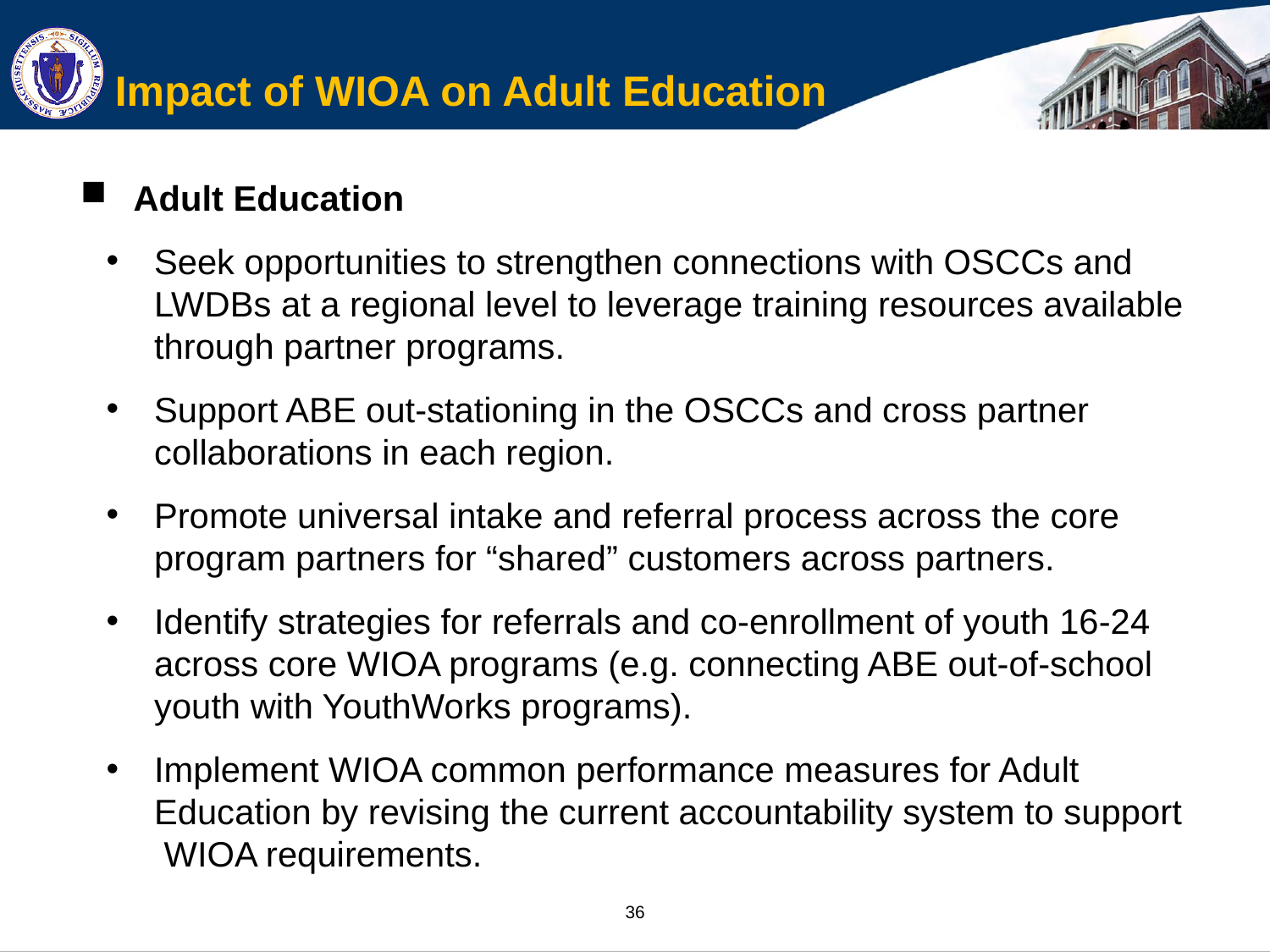

# Impact of WIOA on Adult Education
Adult Education
Seek opportunities to strengthen connections with OSCCs and LWDBs at a regional level to leverage training resources available through partner programs.
Support ABE out-stationing in the OSCCs and cross partner collaborations in each region.
Promote universal intake and referral process across the core program partners for “shared” customers across partners.
Identify strategies for referrals and co-enrollment of youth 16-24 across core WIOA programs (e.g. connecting ABE out-of-school youth with YouthWorks programs).
Implement WIOA common performance measures for Adult Education by revising the current accountability system to support  WIOA requirements.